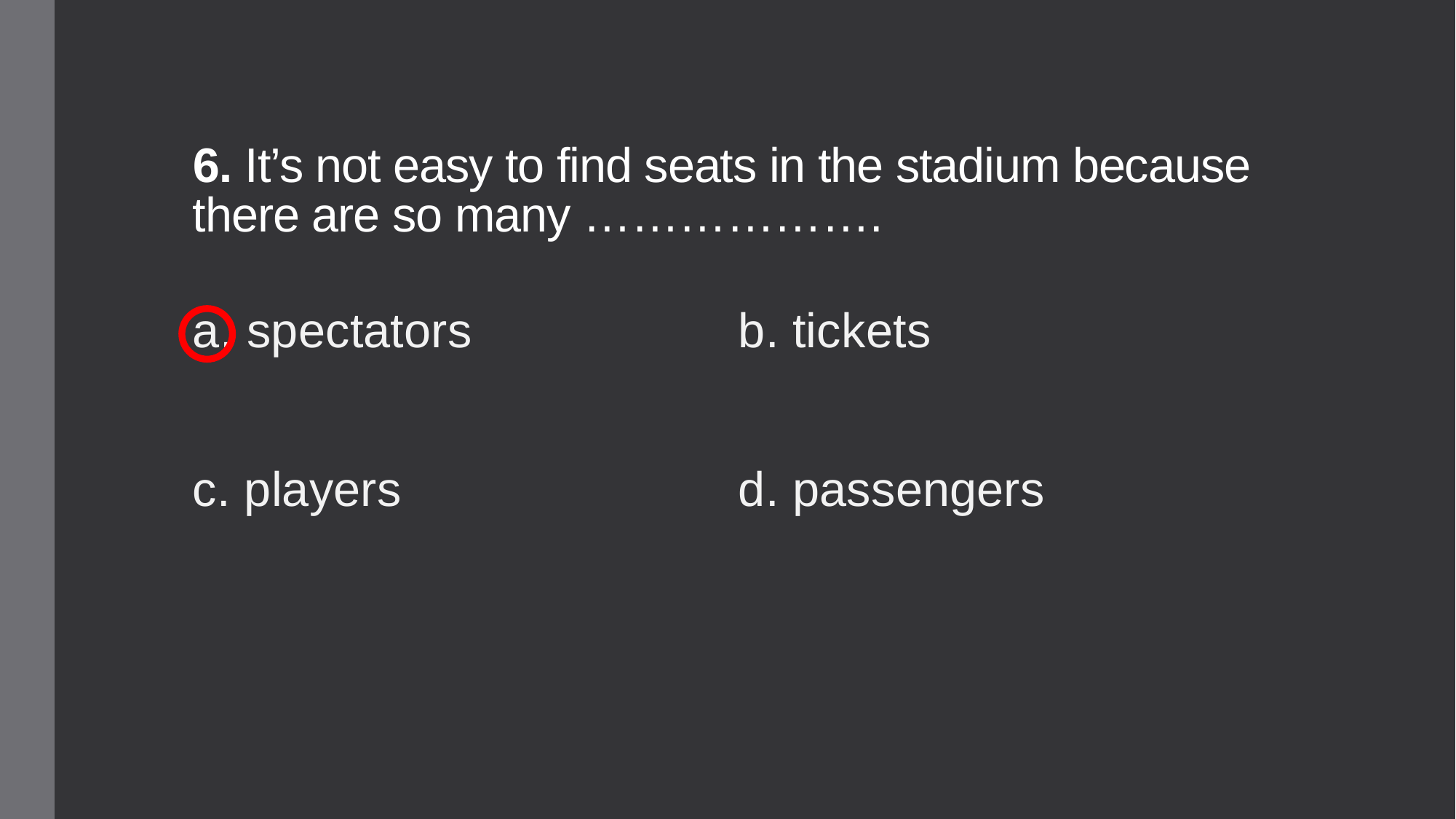

# 6. It’s not easy to find seats in the stadium because there are so many ……………….
a. spectators			b. tickets

c. players				d. passengers